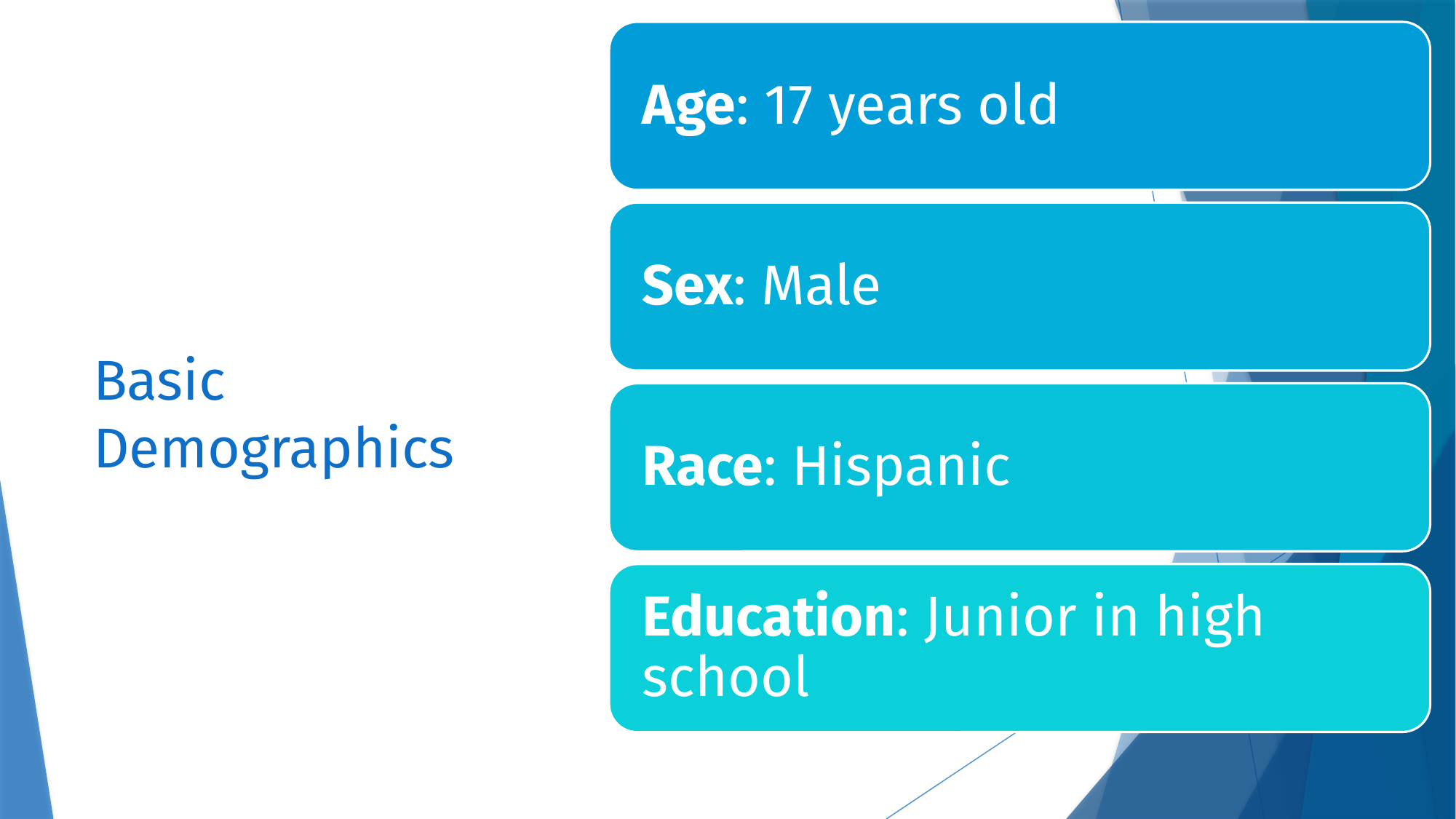

Age: 17 years old
Sex: Male
Race: Hispanic
Education: Junior in high school
# Basic Demographics